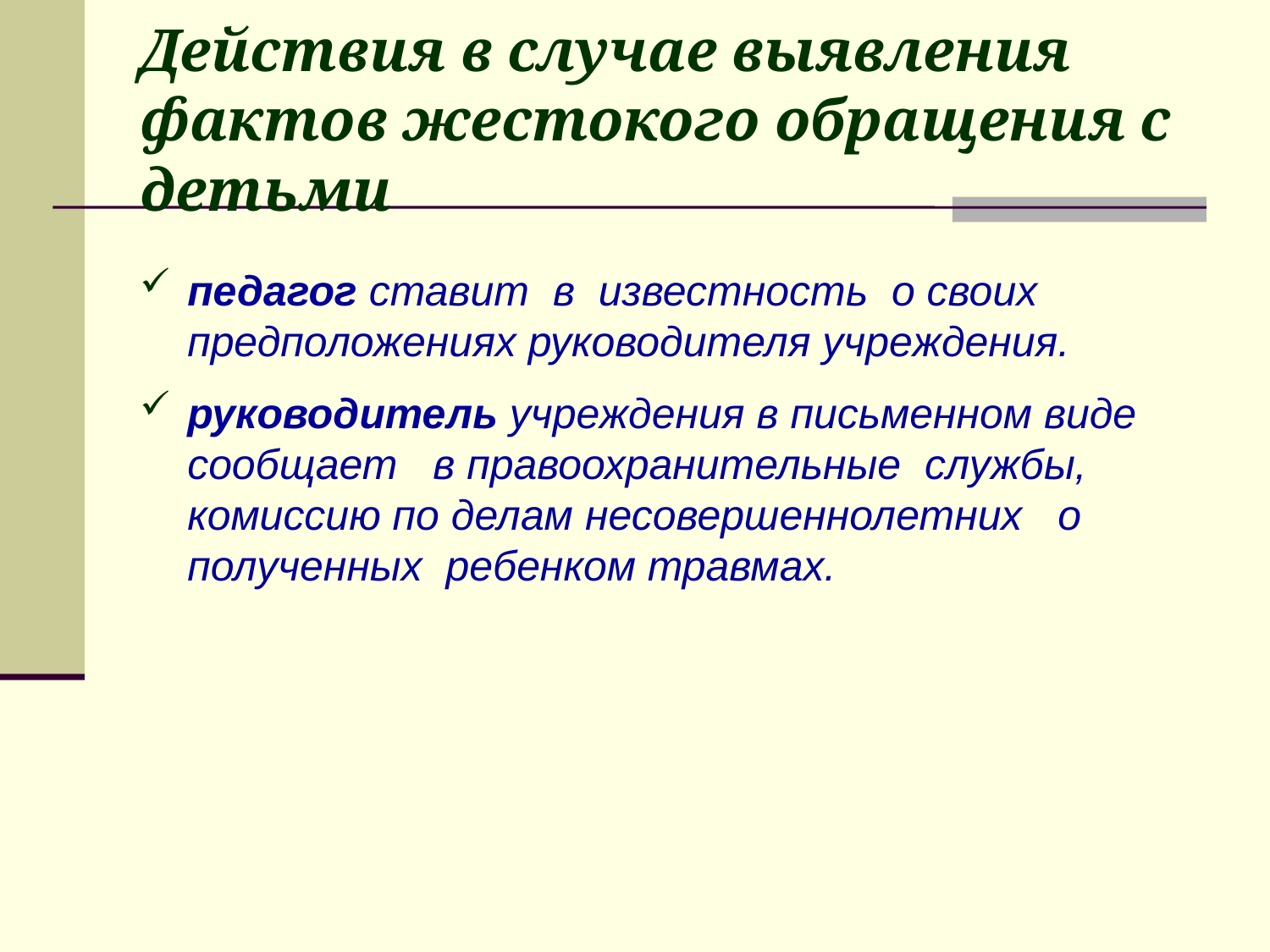

# Действия в случае выявления фактов жестокого обращения с детьми
педагог ставит  в  известность  о своих предположениях руководителя учреждения.
руководитель учреждения в письменном виде сообщает   в правоохранительные  службы, комиссию по делам несовершеннолетних   о  полученных  ребенком травмах.